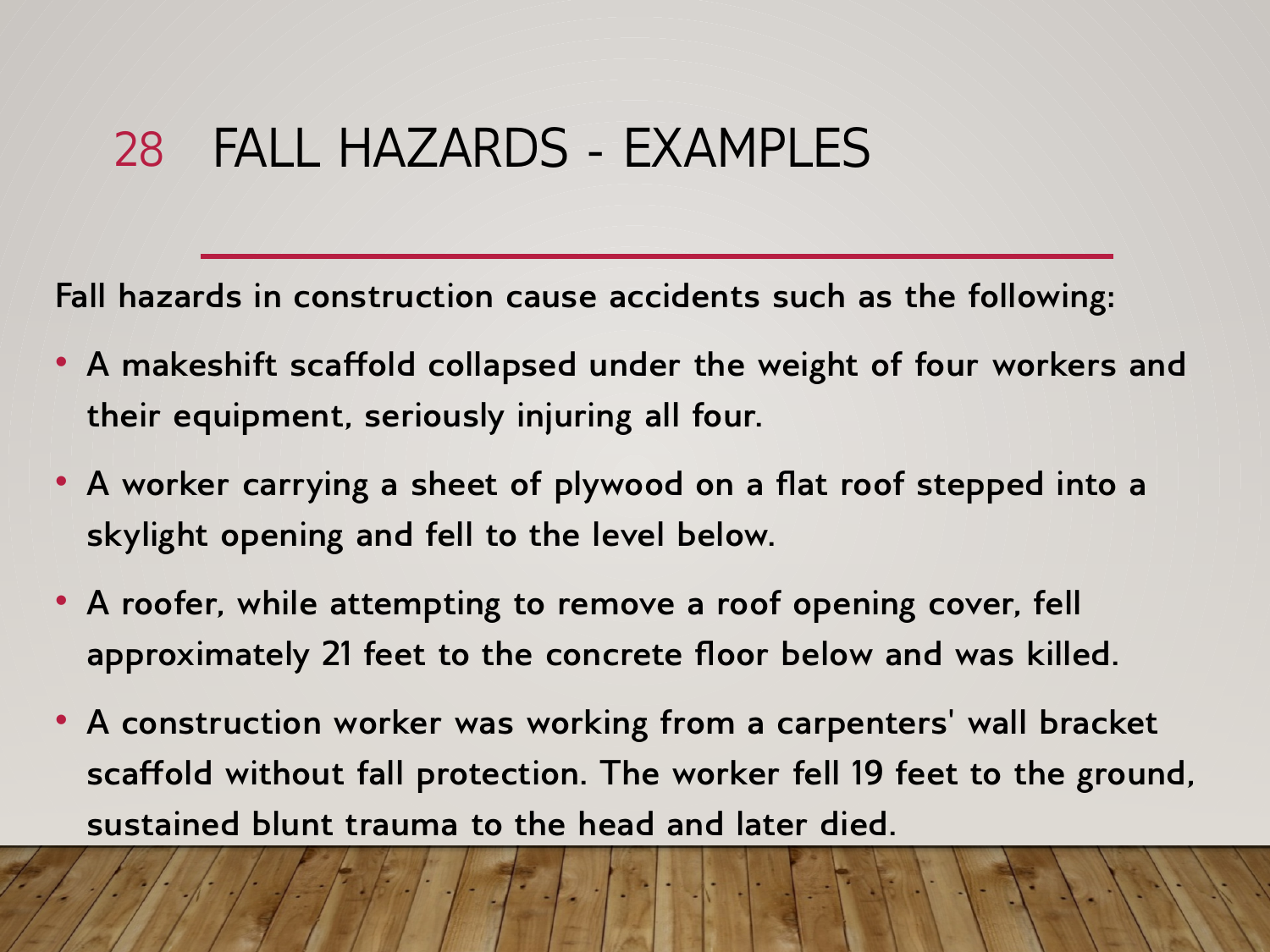

28
# Fall Hazards - Examples
Fall hazards in construction cause accidents such as the following:
A makeshift scaffold collapsed under the weight of four workers and their equipment, seriously injuring all four.
A worker carrying a sheet of plywood on a flat roof stepped into a skylight opening and fell to the level below.
A roofer, while attempting to remove a roof opening cover, fell approximately 21 feet to the concrete floor below and was killed.
A construction worker was working from a carpenters' wall bracket scaffold without fall protection. The worker fell 19 feet to the ground, sustained blunt trauma to the head and later died.